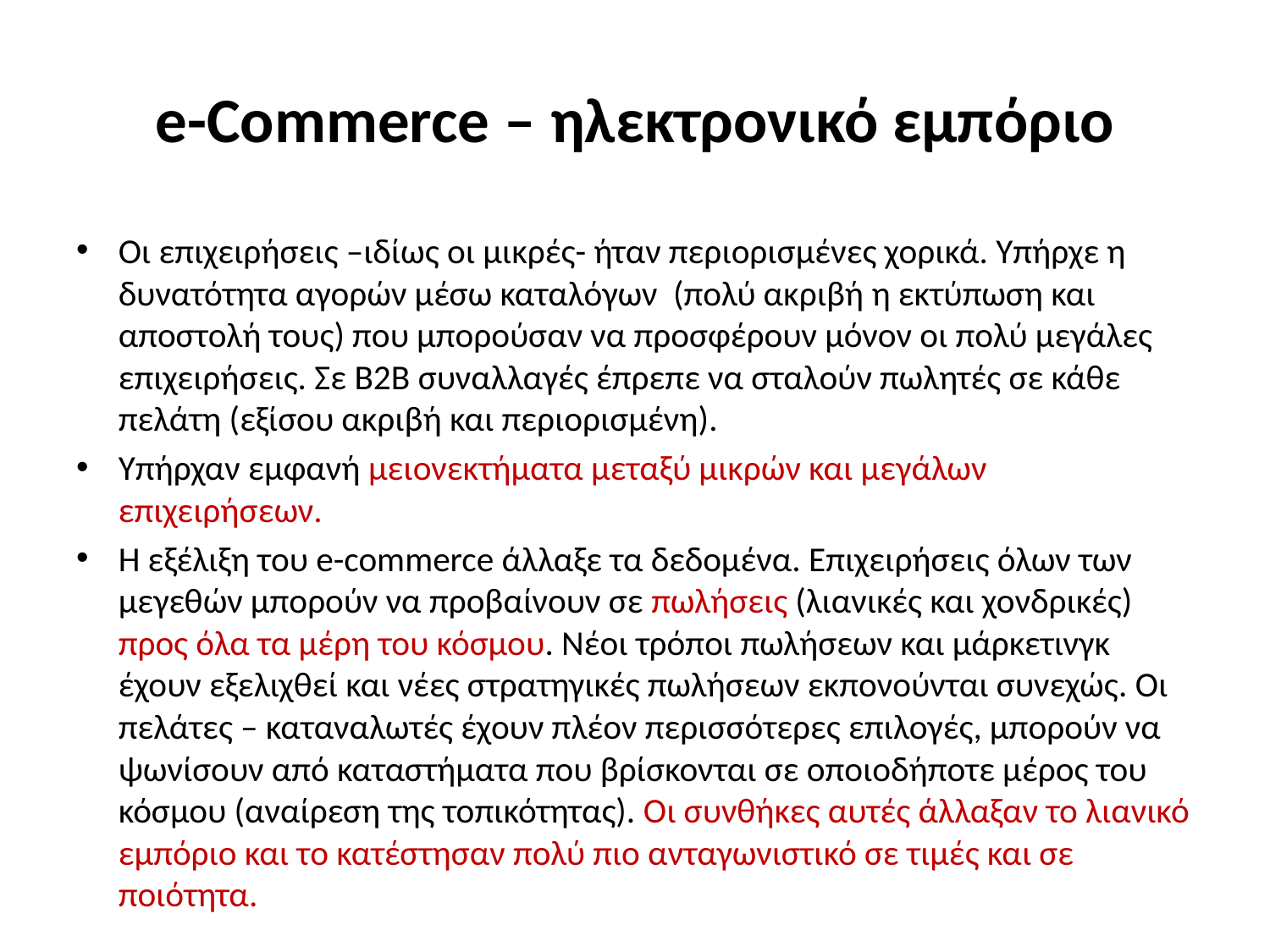

# e-Commerce – ηλεκτρονικό εμπόριο
Οι επιχειρήσεις –ιδίως οι μικρές- ήταν περιορισμένες χορικά. Υπήρχε η δυνατότητα αγορών μέσω καταλόγων  (πολύ ακριβή η εκτύπωση και αποστολή τους) που μπορούσαν να προσφέρουν μόνον οι πολύ μεγάλες επιχειρήσεις. Σε B2B συναλλαγές έπρεπε να σταλούν πωλητές σε κάθε πελάτη (εξίσου ακριβή και περιορισμένη).
Υπήρχαν εμφανή μειονεκτήματα μεταξύ μικρών και μεγάλων επιχειρήσεων.
Η εξέλιξη του e-commerce άλλαξε τα δεδομένα. Επιχειρήσεις όλων των μεγεθών μπορούν να προβαίνουν σε πωλήσεις (λιανικές και χονδρικές) προς όλα τα μέρη του κόσμου. Νέοι τρόποι πωλήσεων και μάρκετινγκ έχουν εξελιχθεί και νέες στρατηγικές πωλήσεων εκπονούνται συνεχώς. Οι πελάτες – καταναλωτές έχουν πλέον περισσότερες επιλογές, μπορούν να ψωνίσουν από καταστήματα που βρίσκονται σε οποιοδήποτε μέρος του κόσμου (αναίρεση της τοπικότητας). Οι συνθήκες αυτές άλλαξαν το λιανικό εμπόριο και το κατέστησαν πολύ πιο ανταγωνιστικό σε τιμές και σε ποιότητα.